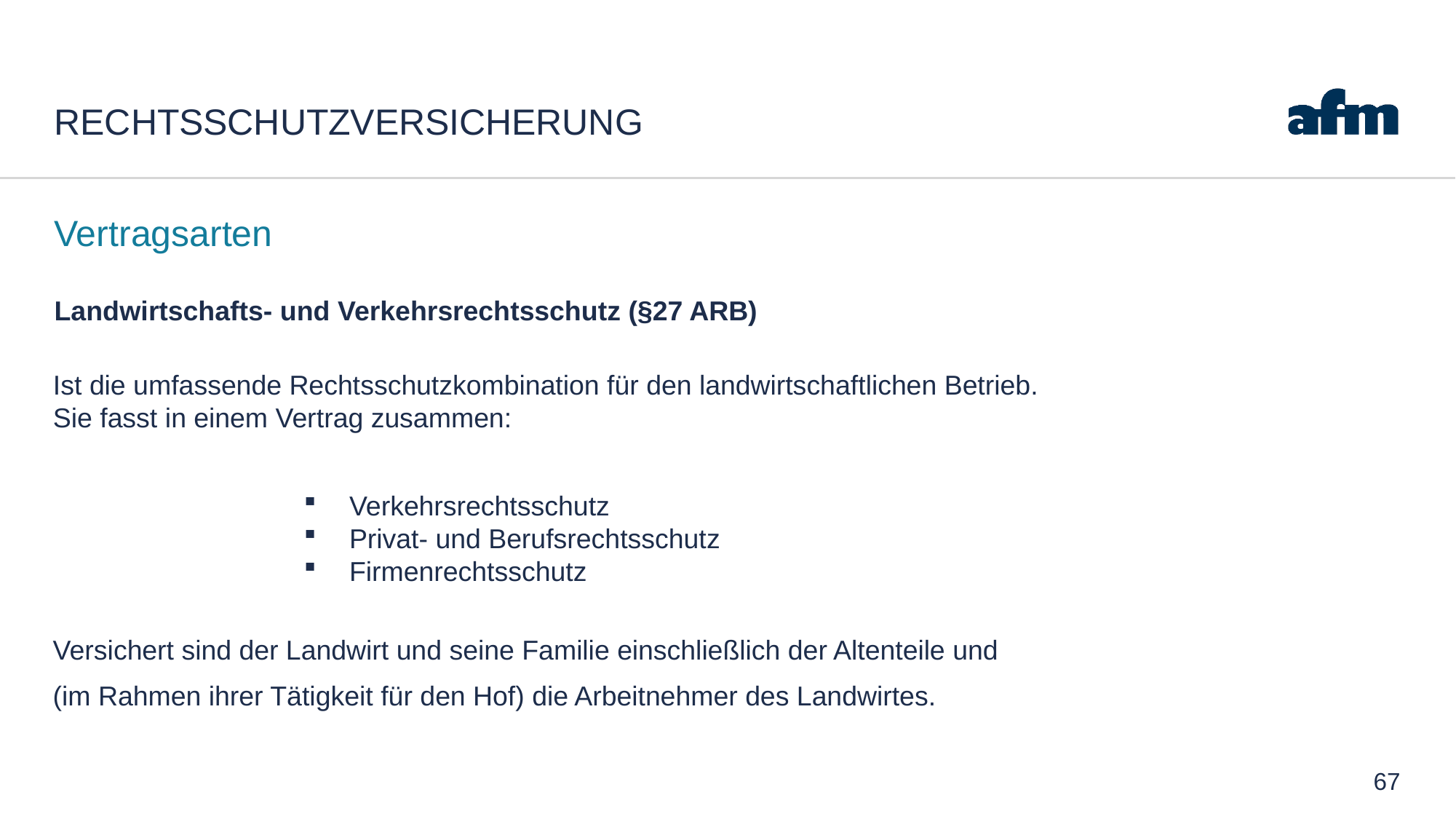

# REchtsschutzversicherung
Vertragsarten
Landwirtschafts- und Verkehrsrechtsschutz (§27 ARB)
Ist die umfassende Rechtsschutzkombination für den landwirtschaftlichen Betrieb. Sie fasst in einem Vertrag zusammen:
Verkehrsrechtsschutz
Privat- und Berufsrechtsschutz
Firmenrechtsschutz
Versichert sind der Landwirt und seine Familie einschließlich der Altenteile und
(im Rahmen ihrer Tätigkeit für den Hof) die Arbeitnehmer des Landwirtes.
67